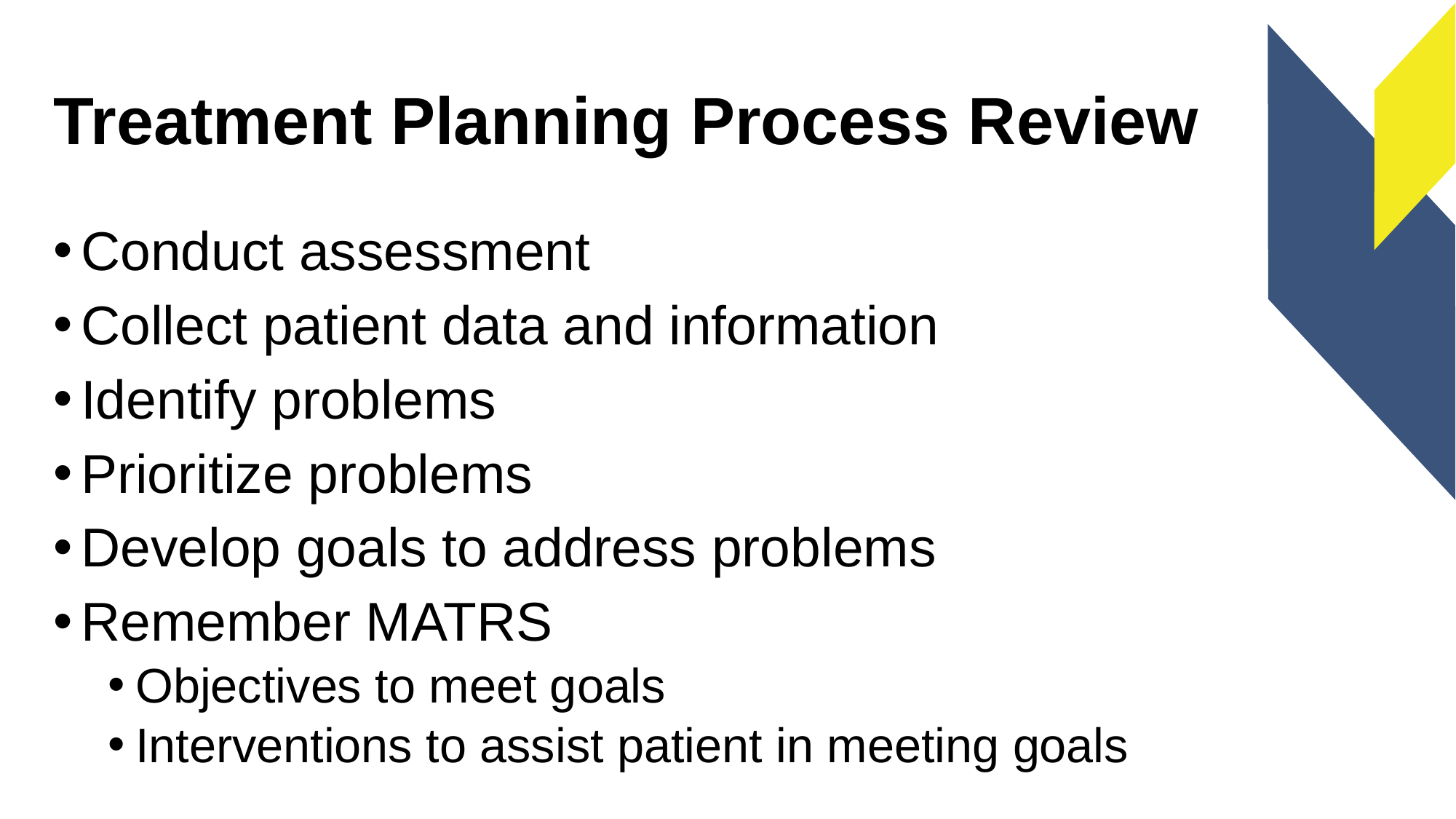

# Treatment Planning Process Review
Conduct assessment
Collect patient data and information
Identify problems
Prioritize problems
Develop goals to address problems
Remember MATRS
Objectives to meet goals
Interventions to assist patient in meeting goals